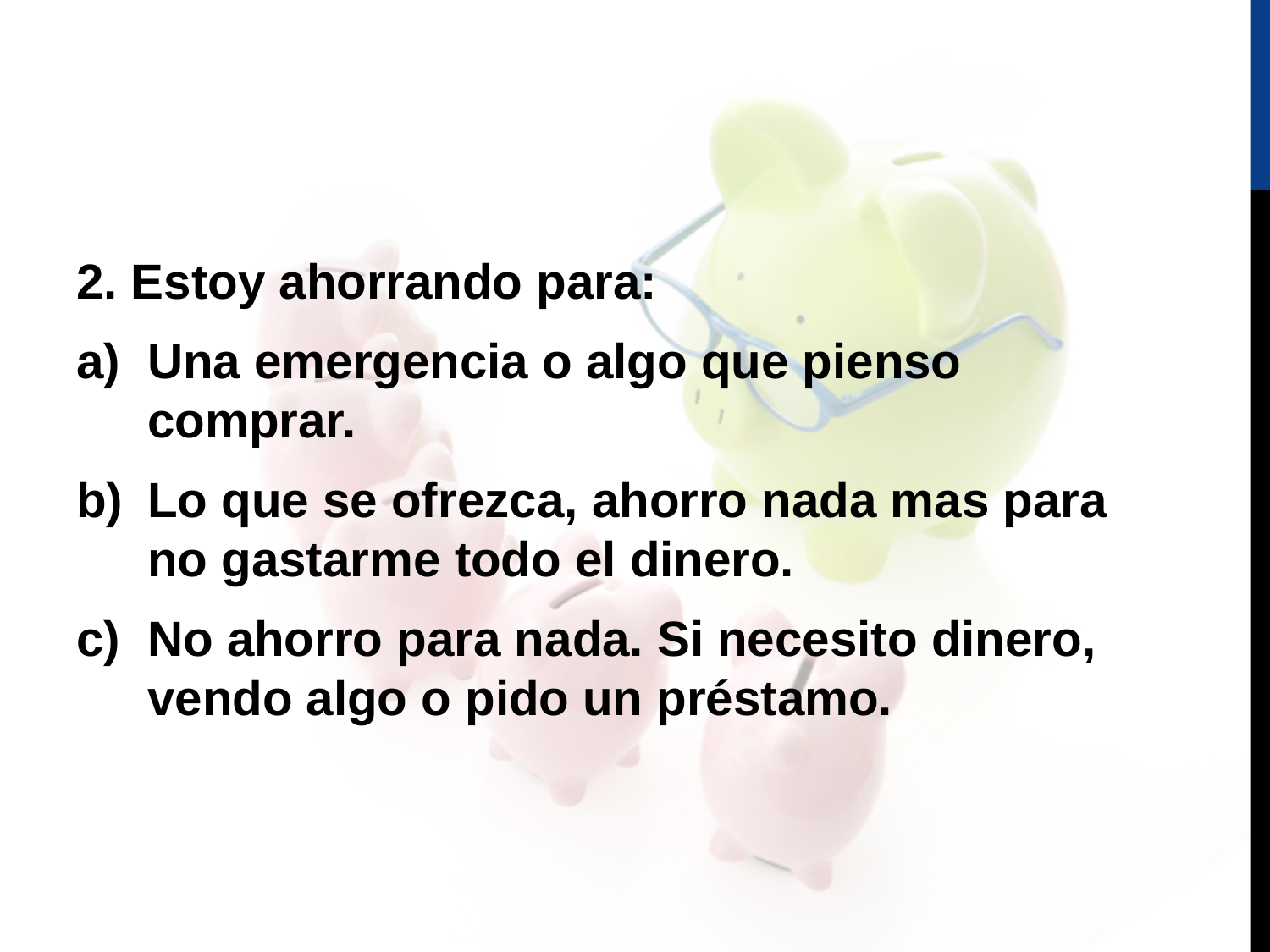

2. Estoy ahorrando para:
Una emergencia o algo que pienso comprar.
Lo que se ofrezca, ahorro nada mas para no gastarme todo el dinero.
No ahorro para nada. Si necesito dinero, vendo algo o pido un préstamo.